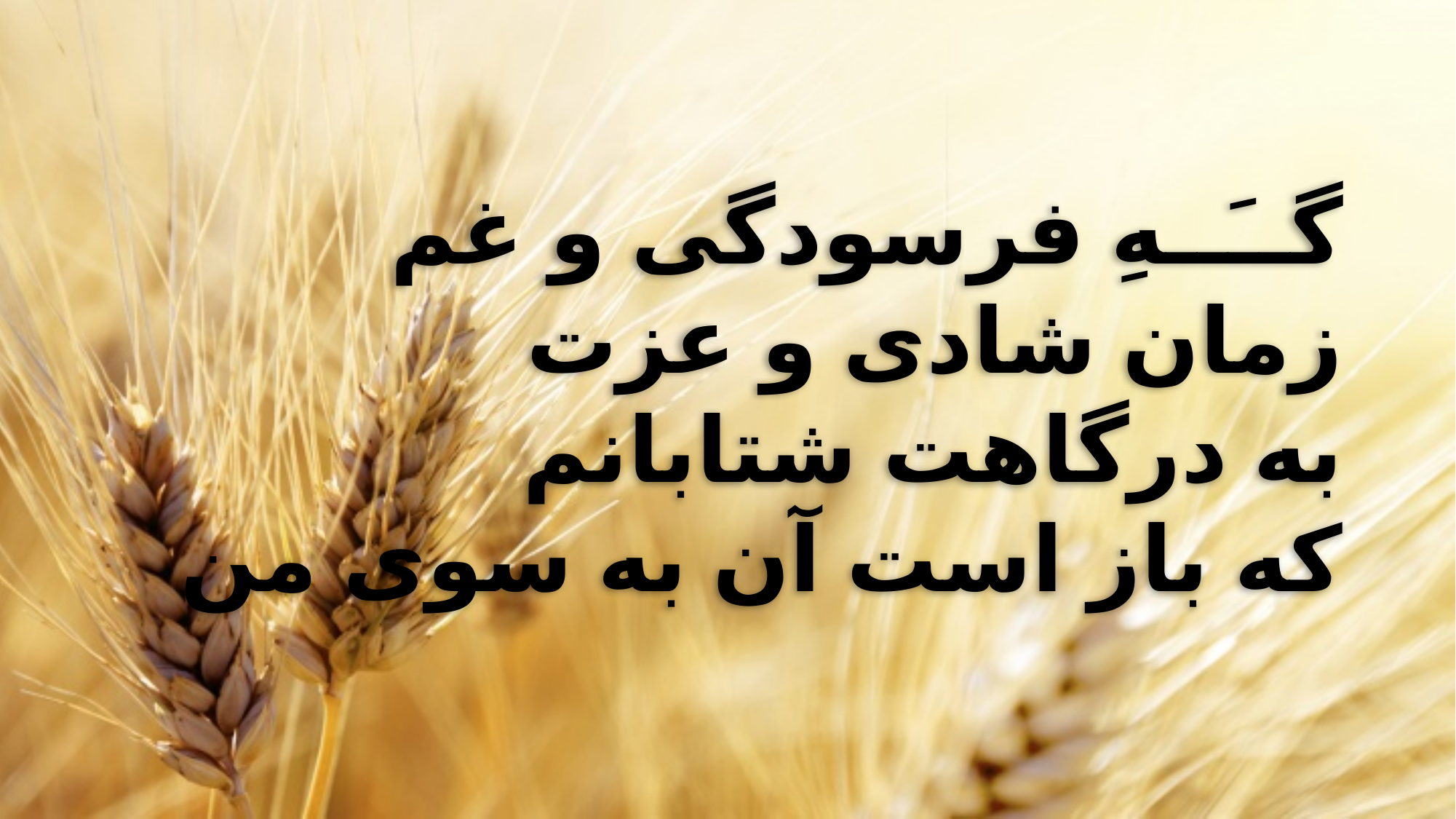

گــَــهِ فرسودگی و غم
    زمان شادی و عزت
    به درگاهت شتابانم
    که باز است آن به سوی من